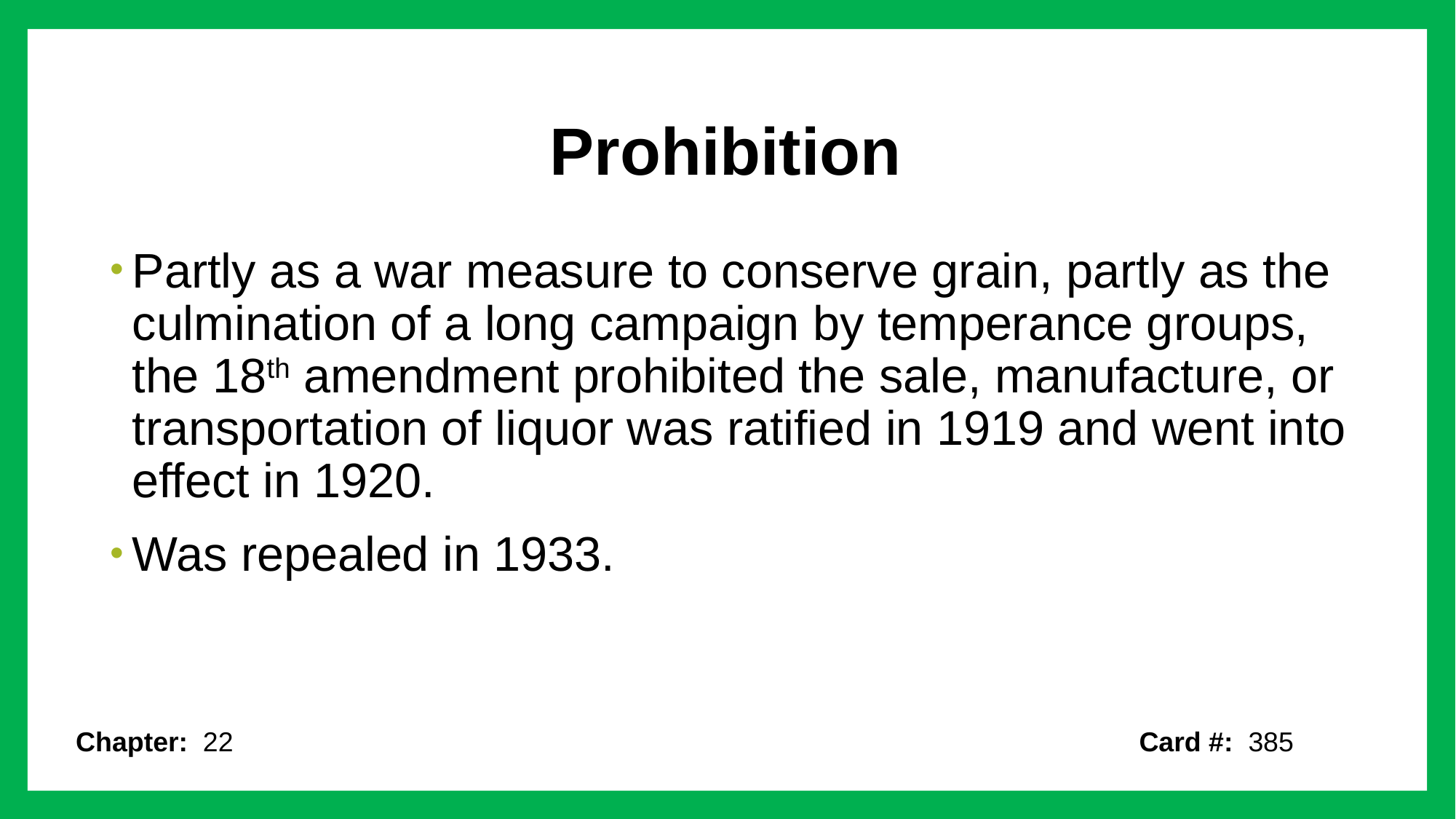

# Prohibition
Partly as a war measure to conserve grain, partly as the culmination of a long campaign by temperance groups, the 18th amendment prohibited the sale, manufacture, or transportation of liquor was ratified in 1919 and went into effect in 1920.
Was repealed in 1933.
Card #:  385
Chapter:  22